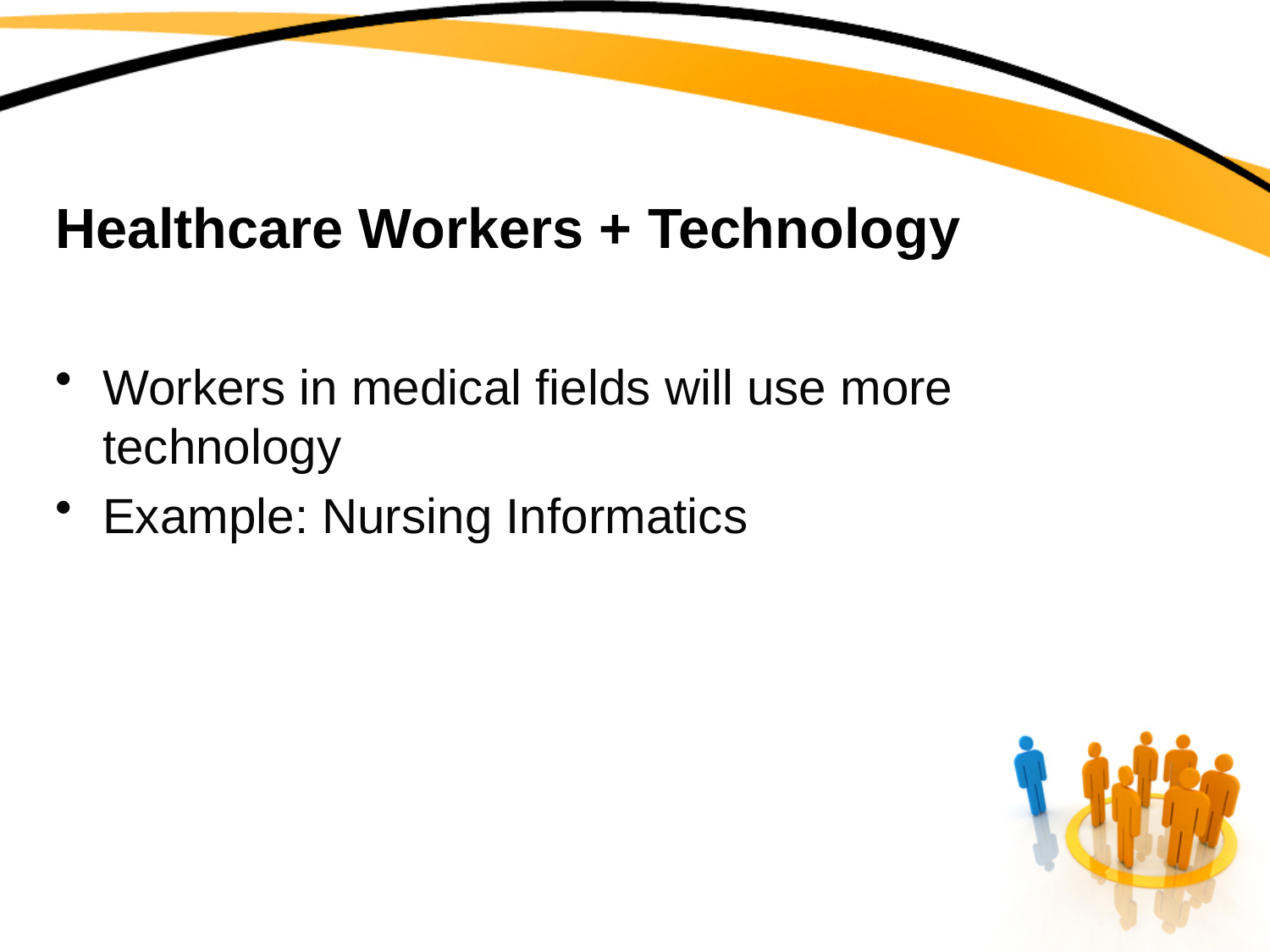

# Healthcare Workers + Technology
Workers in medical fields will use more technology
Example: Nursing Informatics